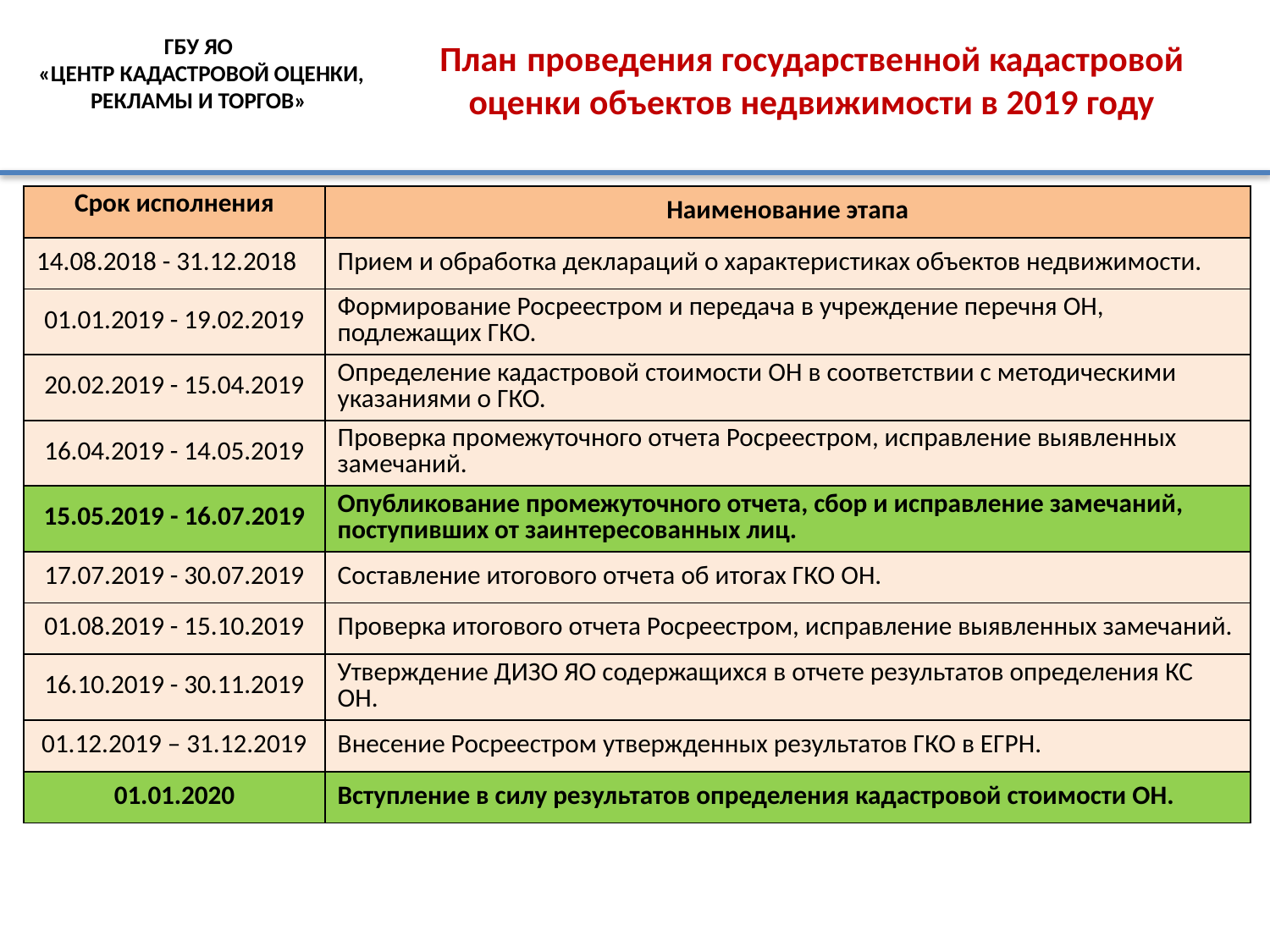

ГБУ ЯО
 «ЦЕНТР КАДАСТРОВОЙ ОЦЕНКИ, РЕКЛАМЫ И ТОРГОВ»
План проведения государственной кадастровой оценки объектов недвижимости в 2019 году
| Срок исполнения | Наименование этапа |
| --- | --- |
| 14.08.2018 - 31.12.2018 | Прием и обработка деклараций о характеристиках объектов недвижимости. |
| 01.01.2019 - 19.02.2019 | Формирование Росреестром и передача в учреждение перечня ОН, подлежащих ГКО. |
| 20.02.2019 - 15.04.2019 | Определение кадастровой стоимости ОН в соответствии с методическими указаниями о ГКО. |
| 16.04.2019 - 14.05.2019 | Проверка промежуточного отчета Росреестром, исправление выявленных замечаний. |
| 15.05.2019 - 16.07.2019 | Опубликование промежуточного отчета, сбор и исправление замечаний, поступивших от заинтересованных лиц. |
| 17.07.2019 - 30.07.2019 | Составление итогового отчета об итогах ГКО ОН. |
| 01.08.2019 - 15.10.2019 | Проверка итогового отчета Росреестром, исправление выявленных замечаний. |
| 16.10.2019 - 30.11.2019 | Утверждение ДИЗО ЯО содержащихся в отчете результатов определения КС ОН. |
| 01.12.2019 – 31.12.2019 | Внесение Росреестром утвержденных результатов ГКО в ЕГРН. |
| 01.01.2020 | Вступление в силу результатов определения кадастровой стоимости ОН. |